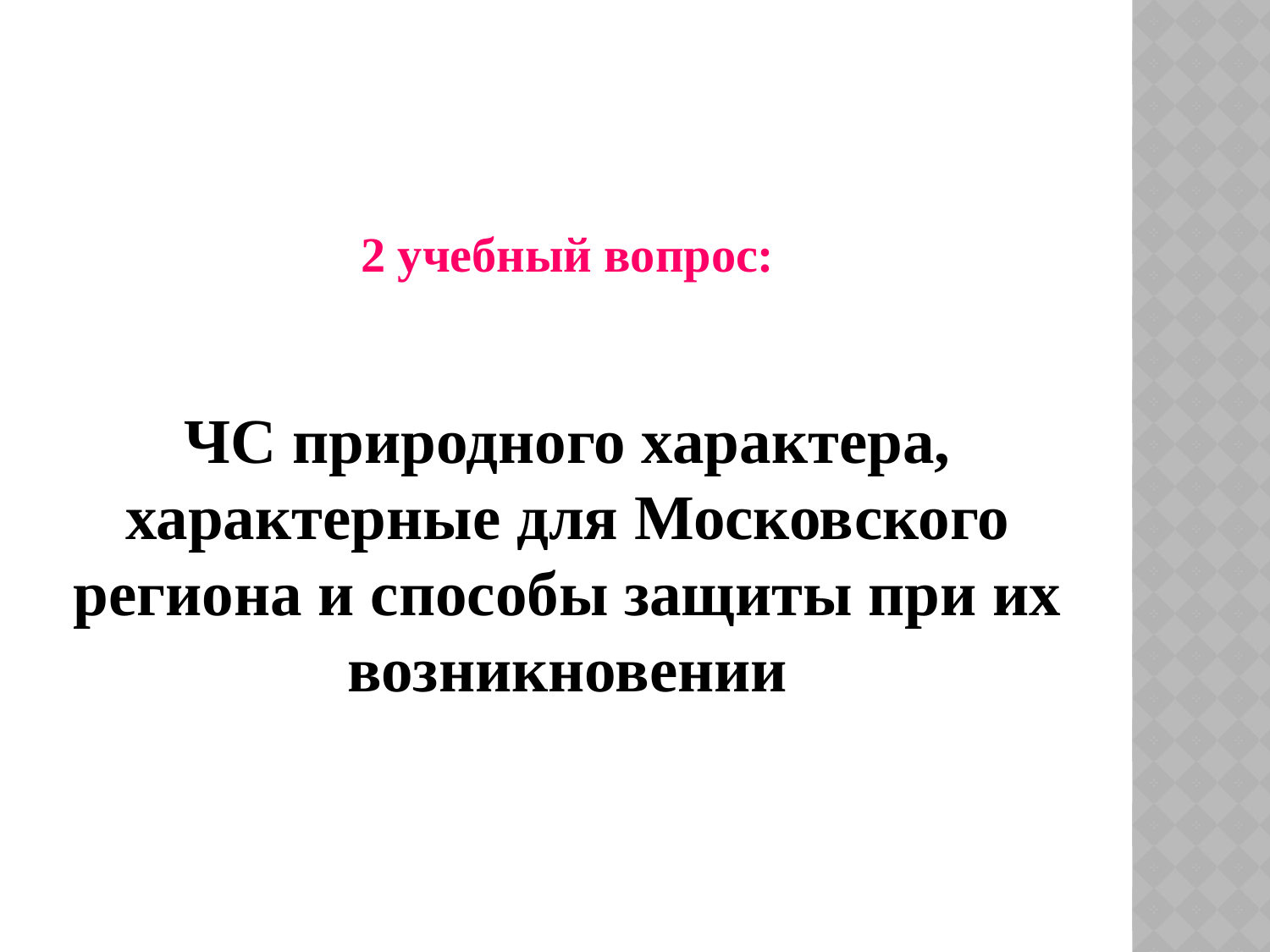

2 учебный вопрос:

ЧС природного характера, характерные для Московского региона и способы защиты при их возникновении